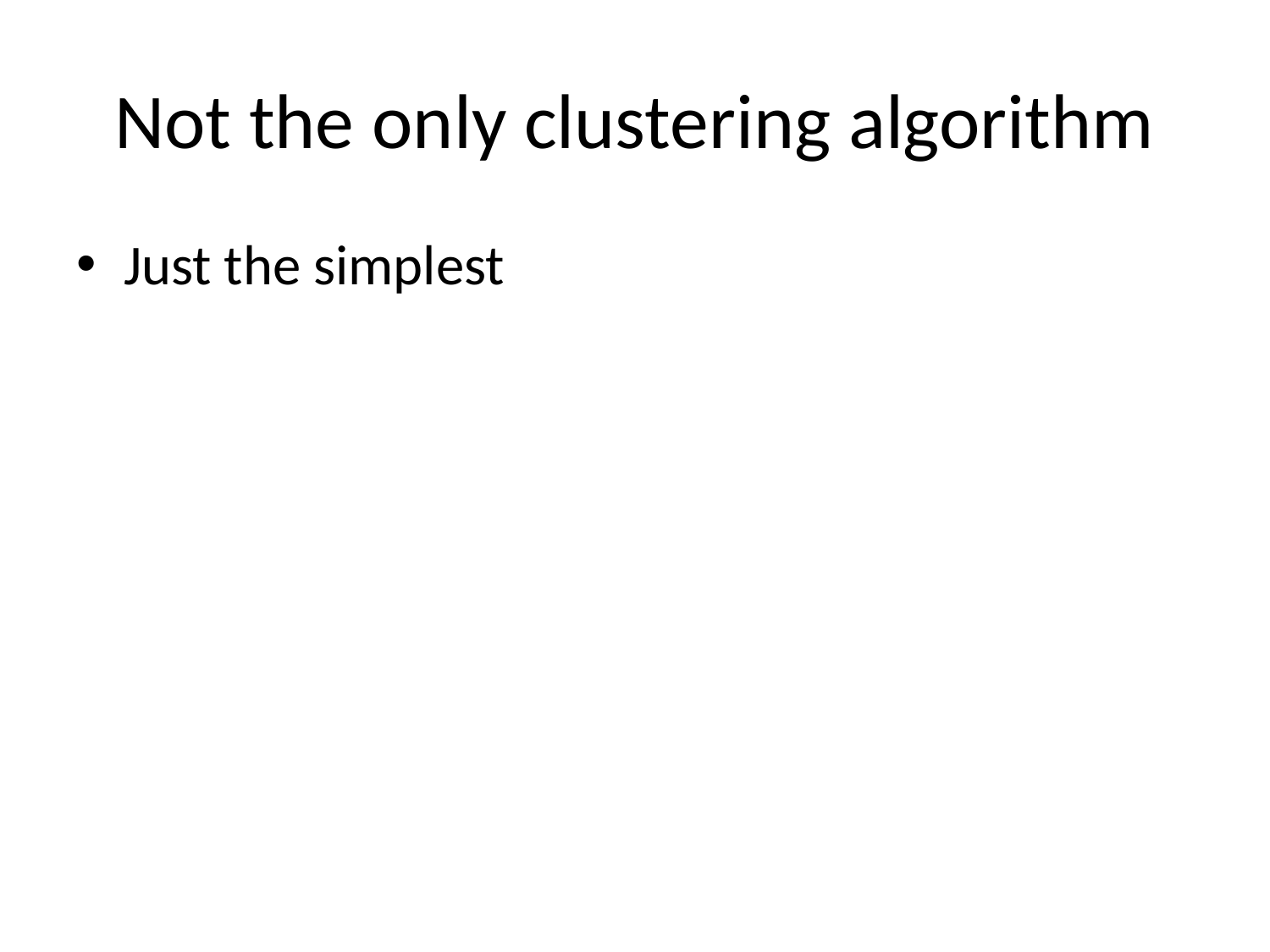

# Not the only clustering algorithm
Just the simplest